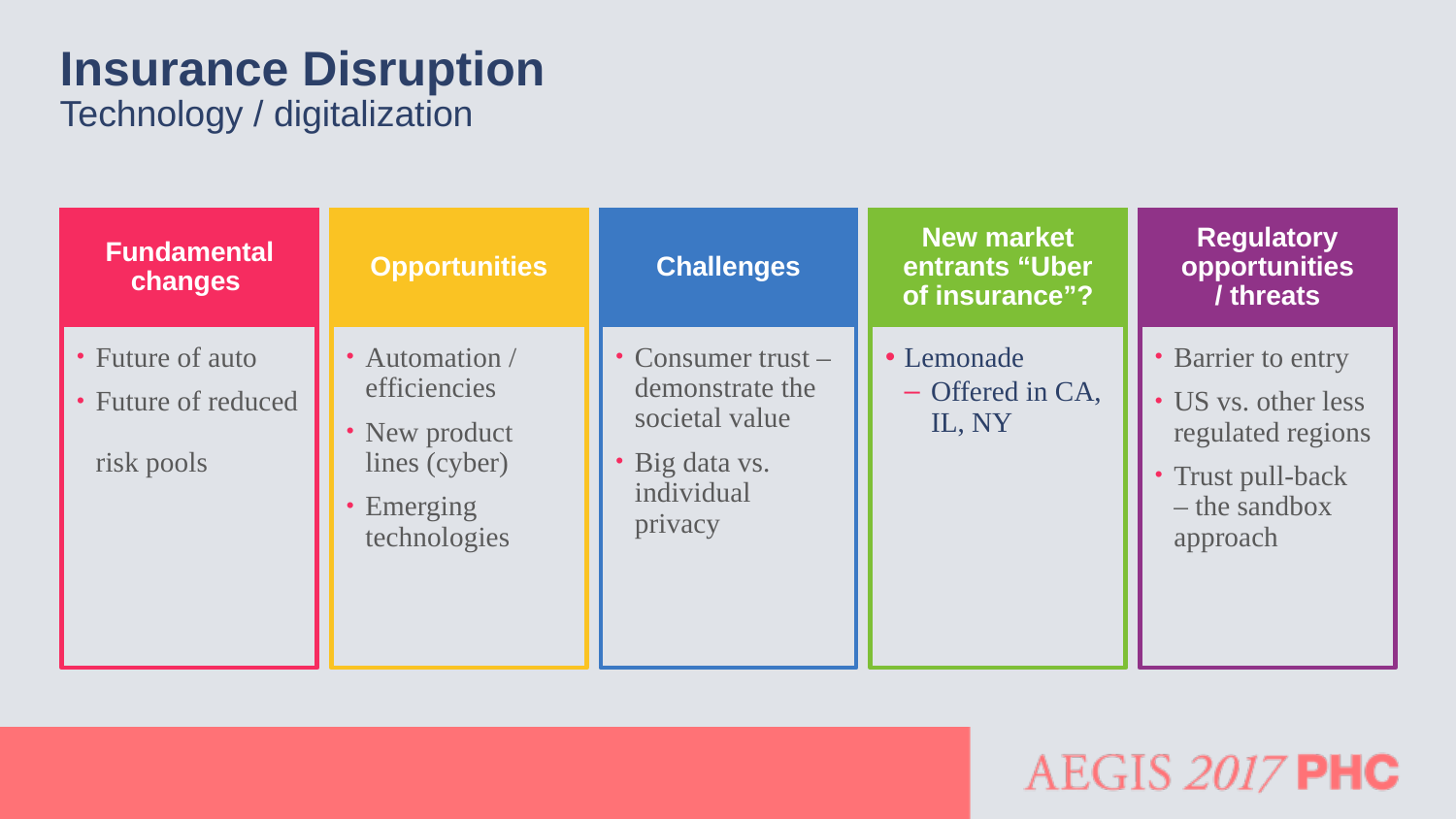

# Insurance Disruption
Technology / digitalization
Regulatory opportunities
/ threats

Barrier to entry
US vs. other less regulated regions
Trust pull-back
– the sandbox approach
New market entrants “Uber
of insurance”?

Lemonade
Offered in CA, IL, NY
Challenges

Consumer trust – demonstrate the societal value
Big data vs. individual privacy
Opportunities

Automation / efficiencies
New product lines (cyber)
Emerging technologies
Fundamental
changes

Future of auto
Future of reduced
risk pools